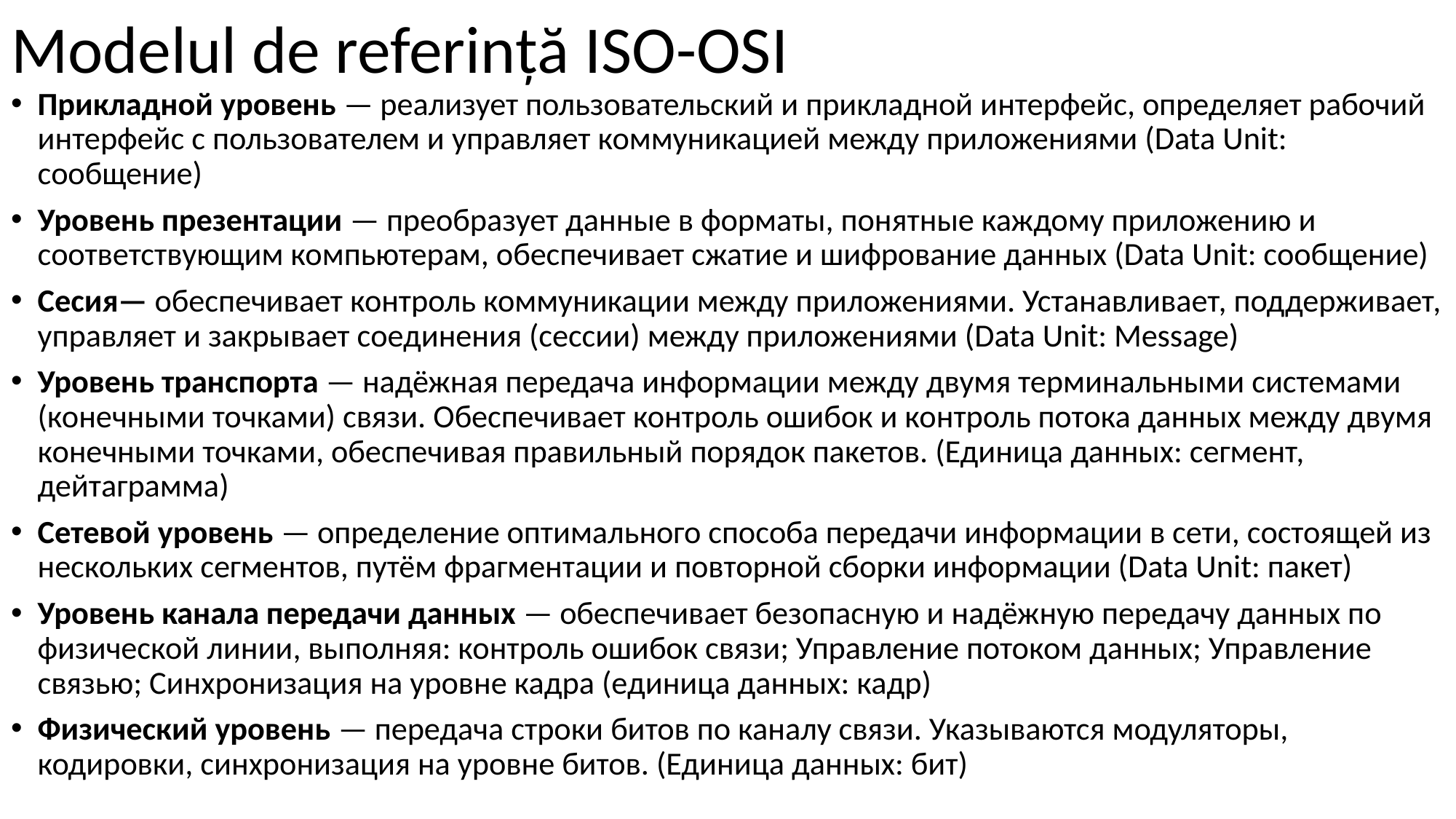

# Modelul de referinţă ISO-OSI
Прикладной уровень — реализует пользовательский и прикладной интерфейс, определяет рабочий интерфейс с пользователем и управляет коммуникацией между приложениями (Data Unit: сообщение)
Уровень презентации — преобразует данные в форматы, понятные каждому приложению и соответствующим компьютерам, обеспечивает сжатие и шифрование данных (Data Unit: сообщение)
Сесия— обеспечивает контроль коммуникации между приложениями. Устанавливает, поддерживает, управляет и закрывает соединения (сессии) между приложениями (Data Unit: Message)
Уровень транспорта — надёжная передача информации между двумя терминальными системами (конечными точками) связи. Обеспечивает контроль ошибок и контроль потока данных между двумя конечными точками, обеспечивая правильный порядок пакетов. (Единица данных: сегмент, дейтаграмма)
Сетевой уровень — определение оптимального способа передачи информации в сети, состоящей из нескольких сегментов, путём фрагментации и повторной сборки информации (Data Unit: пакет)
Уровень канала передачи данных — обеспечивает безопасную и надёжную передачу данных по физической линии, выполняя: контроль ошибок связи; Управление потоком данных; Управление связью; Синхронизация на уровне кадра (единица данных: кадр)
Физический уровень — передача строки битов по каналу связи. Указываются модуляторы, кодировки, синхронизация на уровне битов. (Единица данных: бит)